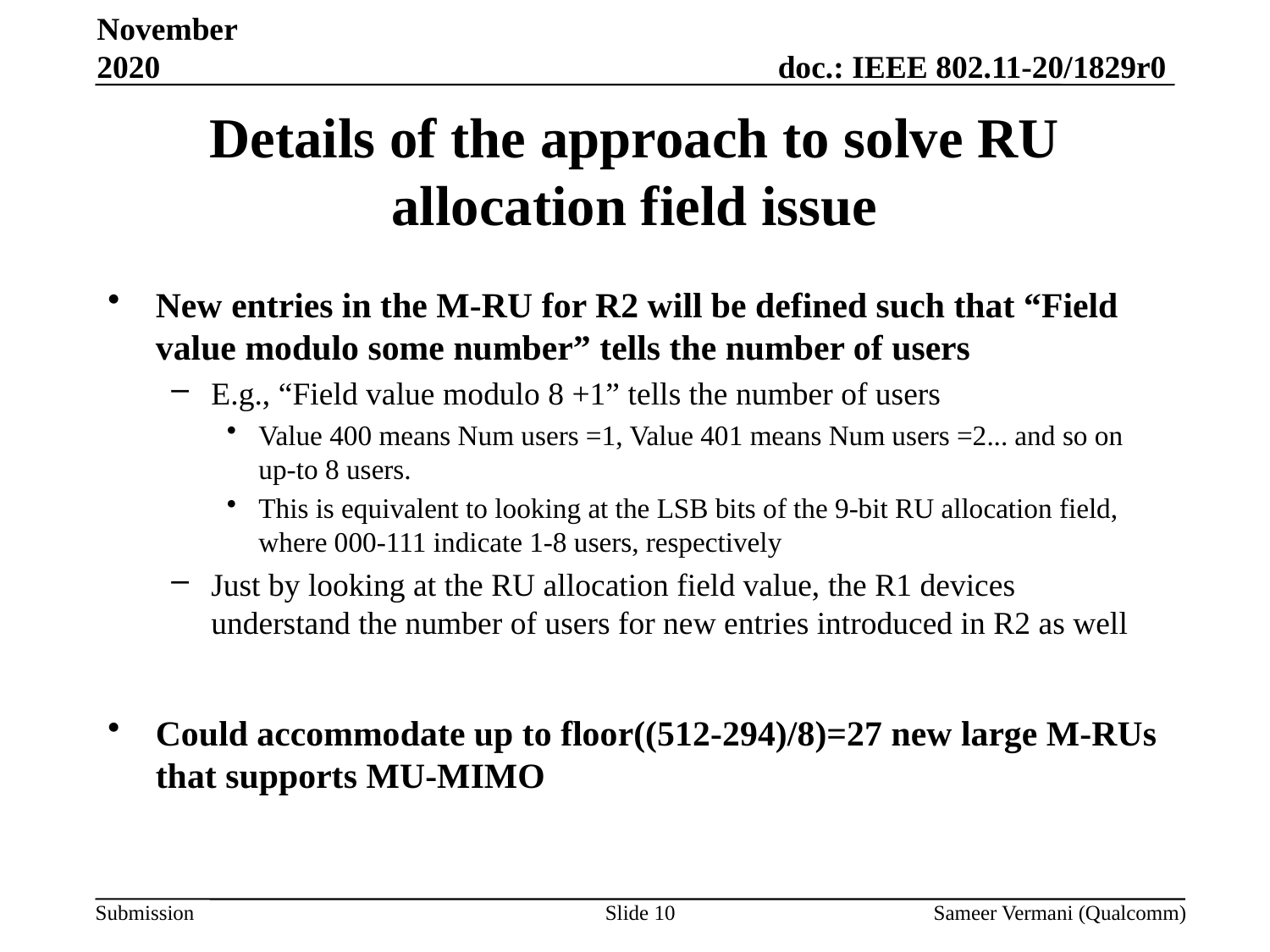

November 2020
# Details of the approach to solve RU allocation field issue
New entries in the M-RU for R2 will be defined such that “Field value modulo some number” tells the number of users
E.g., “Field value modulo 8 +1” tells the number of users
Value 400 means Num users =1, Value 401 means Num users =2... and so on up-to 8 users.
This is equivalent to looking at the LSB bits of the 9-bit RU allocation field, where 000-111 indicate 1-8 users, respectively
Just by looking at the RU allocation field value, the R1 devices understand the number of users for new entries introduced in R2 as well

Could accommodate up to floor((512-294)/8)=27 new large M-RUs that supports MU-MIMO

Slide 10
Sameer Vermani (Qualcomm)